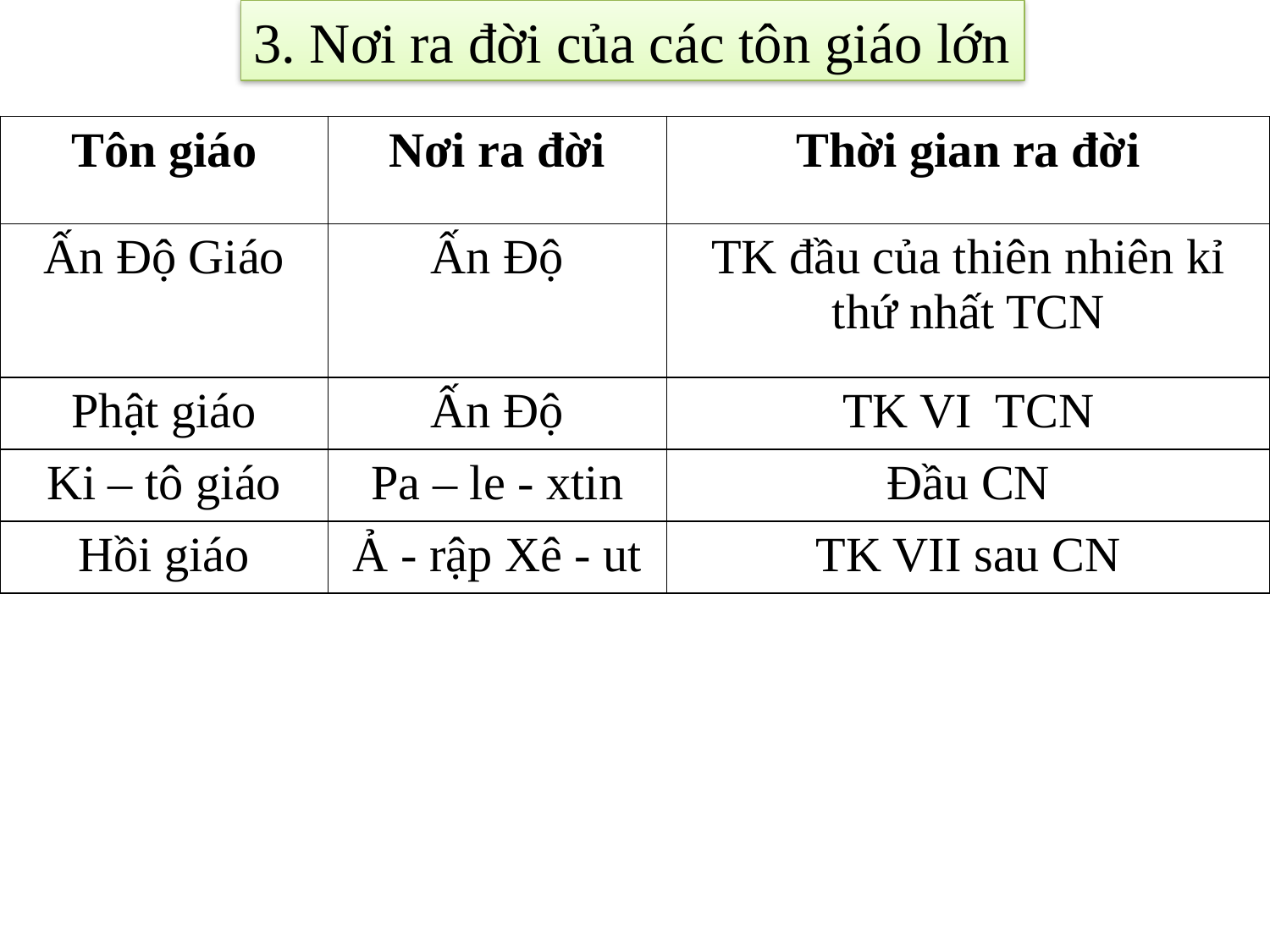

3. Nơi ra đời của các tôn giáo lớn
| Tôn giáo | Nơi ra đời | Thời gian ra đời |
| --- | --- | --- |
| Ấn Độ Giáo | Ấn Độ | TK đầu của thiên nhiên kỉ thứ nhất TCN |
| Phật giáo | Ấn Độ | TK VI TCN |
| Ki – tô giáo | Pa – le - xtin | Đầu CN |
| Hồi giáo | Ả - rập Xê - ut | TK VII sau CN |